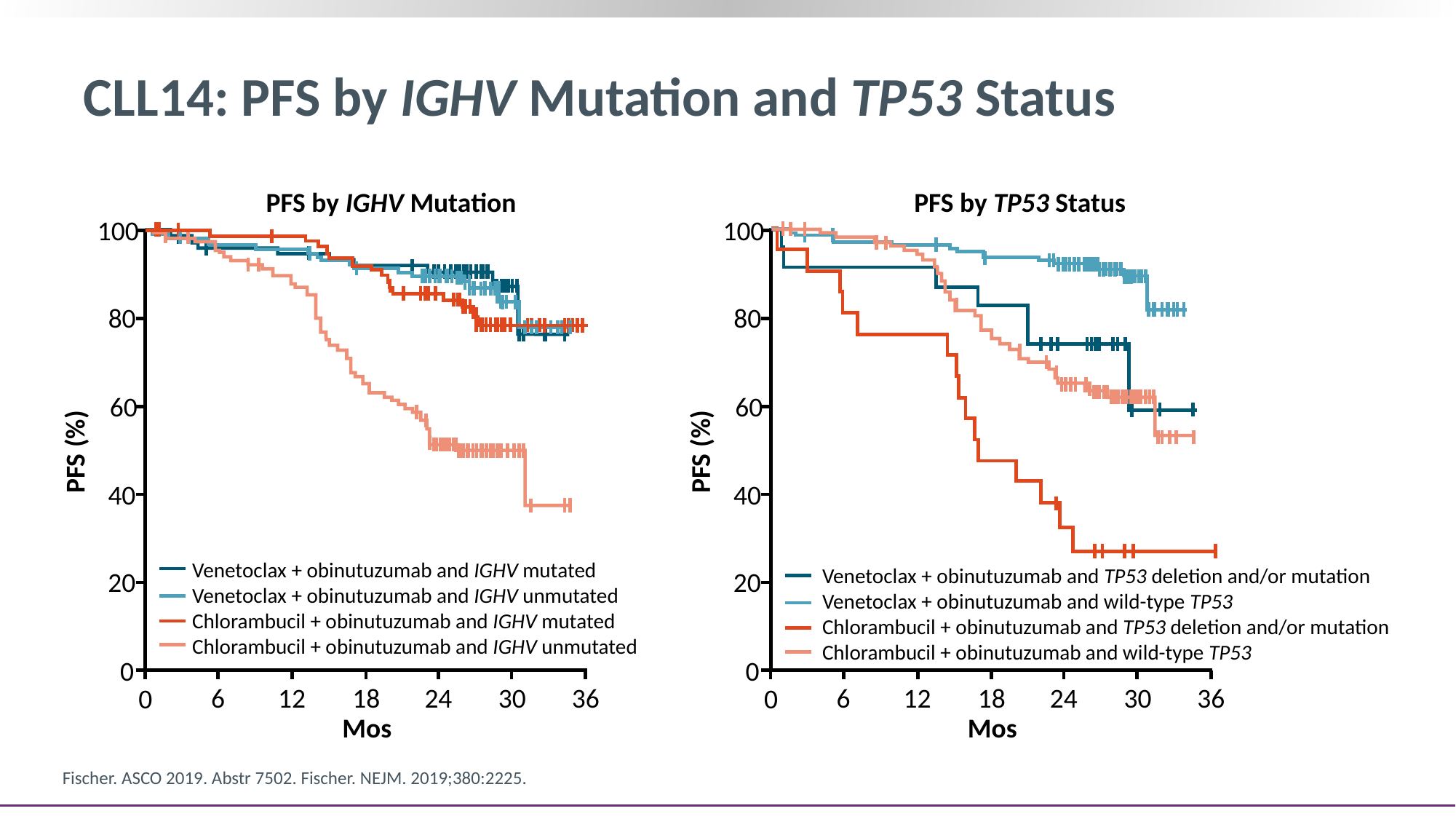

# CLL14: PFS by IGHV Mutation and TP53 Status
PFS by IGHV Mutation
PFS by TP53 Status
100
100

80
80
60
60
PFS (%)
PFS (%)
40
40
Venetoclax + obinutuzumab and IGHV mutated
Venetoclax + obinutuzumab and IGHV unmutated
Chlorambucil + obinutuzumab and IGHV mutated
Chlorambucil + obinutuzumab and IGHV unmutated
Venetoclax + obinutuzumab and TP53 deletion and/or mutation
Venetoclax + obinutuzumab and wild-type TP53
Chlorambucil + obinutuzumab and TP53 deletion and/or mutation
Chlorambucil + obinutuzumab and wild-type TP53
20
20
0
0
36
36
6
12
18
24
30
6
12
18
24
30
0
0
Mos
Mos
Fischer. ASCO 2019. Abstr 7502. Fischer. NEJM. 2019;380:2225.